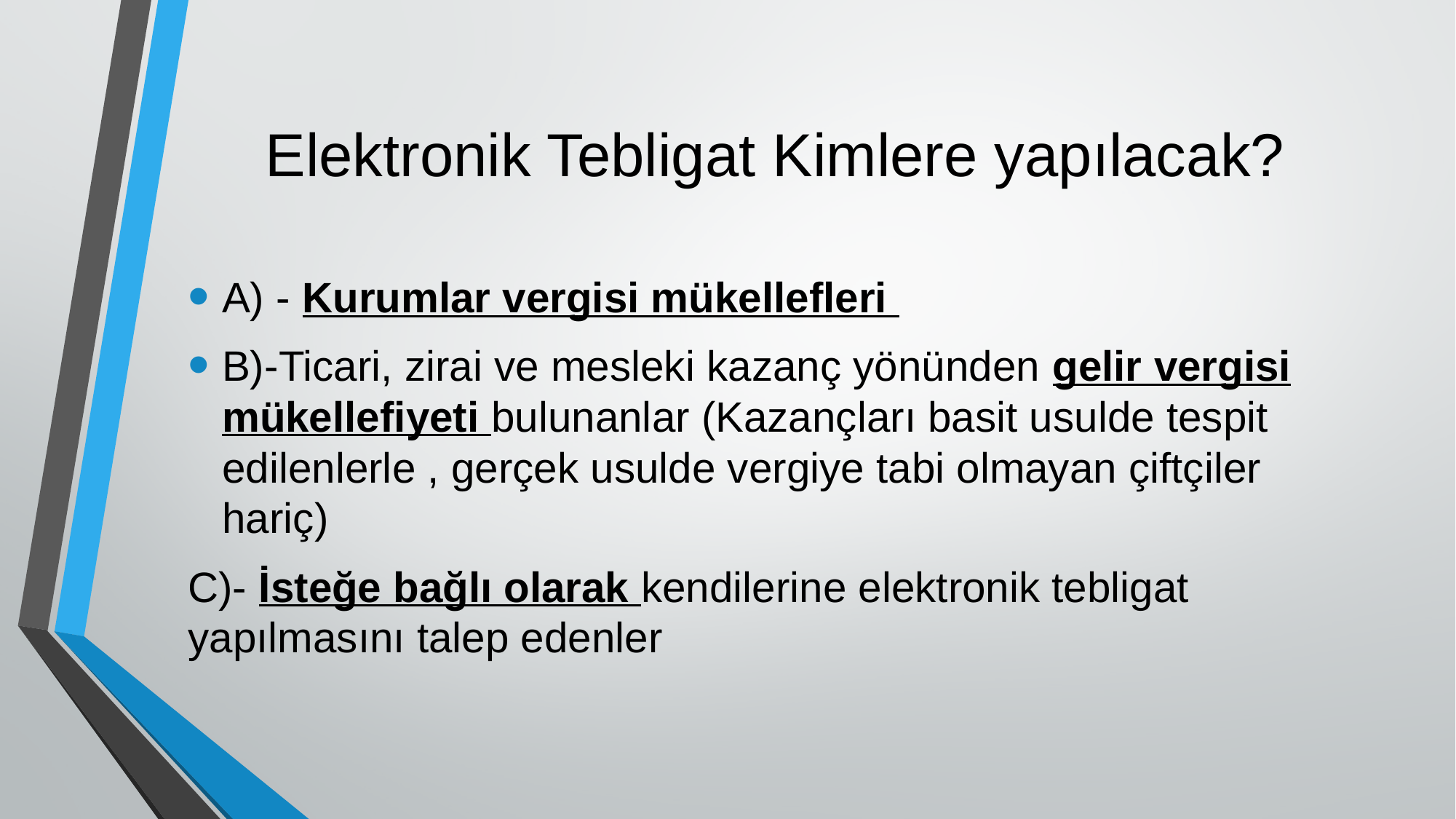

# Elektronik Tebligat Kimlere yapılacak?
A) - Kurumlar vergisi mükellefleri
B)-Ticari, zirai ve mesleki kazanç yönünden gelir vergisi mükellefiyeti bulunanlar (Kazançları basit usulde tespit edilenlerle , gerçek usulde vergiye tabi olmayan çiftçiler hariç)
C)- İsteğe bağlı olarak kendilerine elektronik tebligat yapılmasını talep edenler